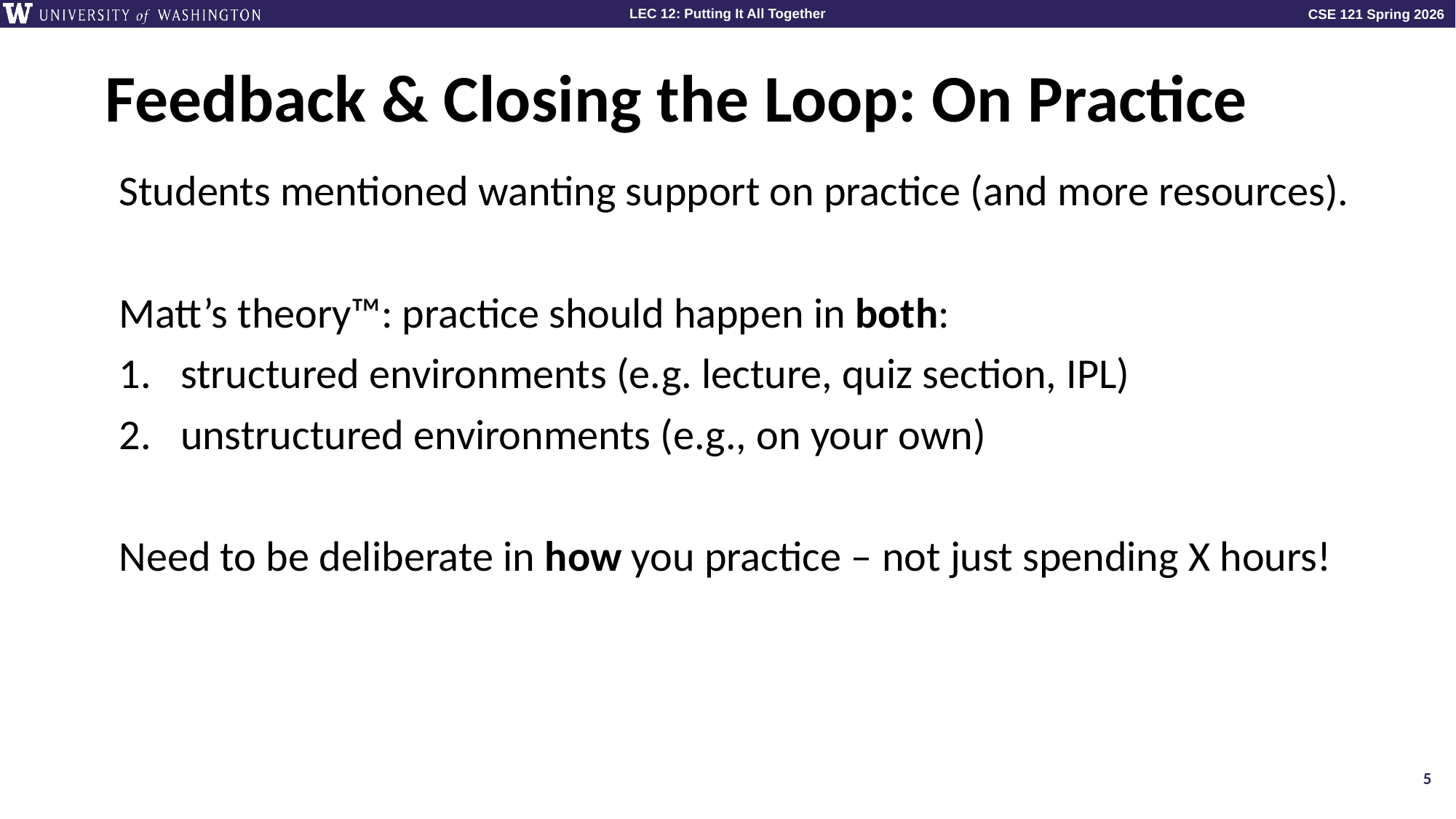

# Feedback & Closing the Loop: On Practice
Students mentioned wanting support on practice (and more resources).

Matt’s theory™️: practice should happen in both:
structured environments (e.g. lecture, quiz section, IPL)
unstructured environments (e.g., on your own)

Need to be deliberate in how you practice – not just spending X hours!
5